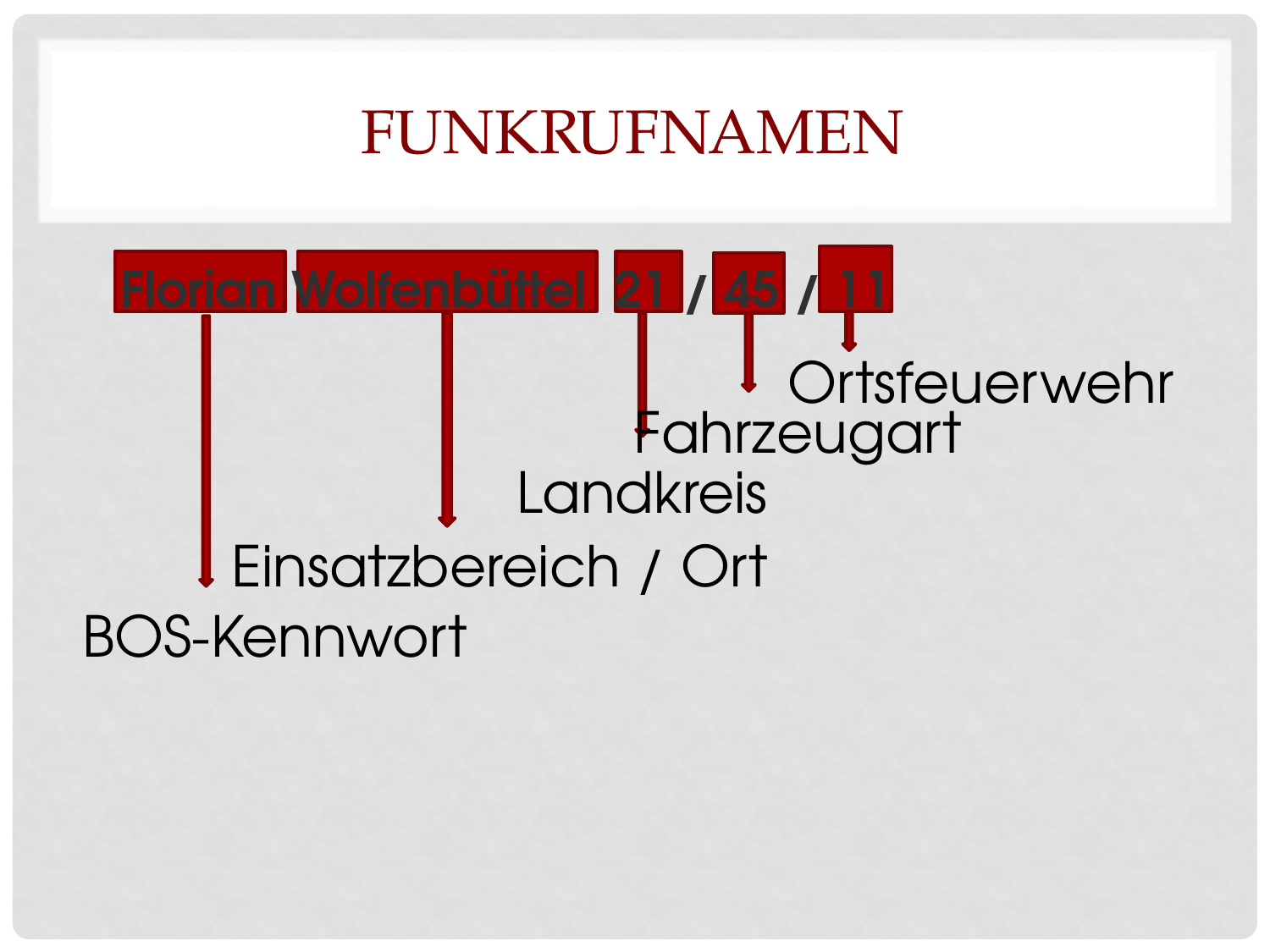

# Funkrufnamen

  Florian Wolfenbüttel  21 / 45 / 11

Ortsfeuerwehr
Fahrzeugart
Landkreis
Einsatzbereich / Ort
BOS-Kennwort